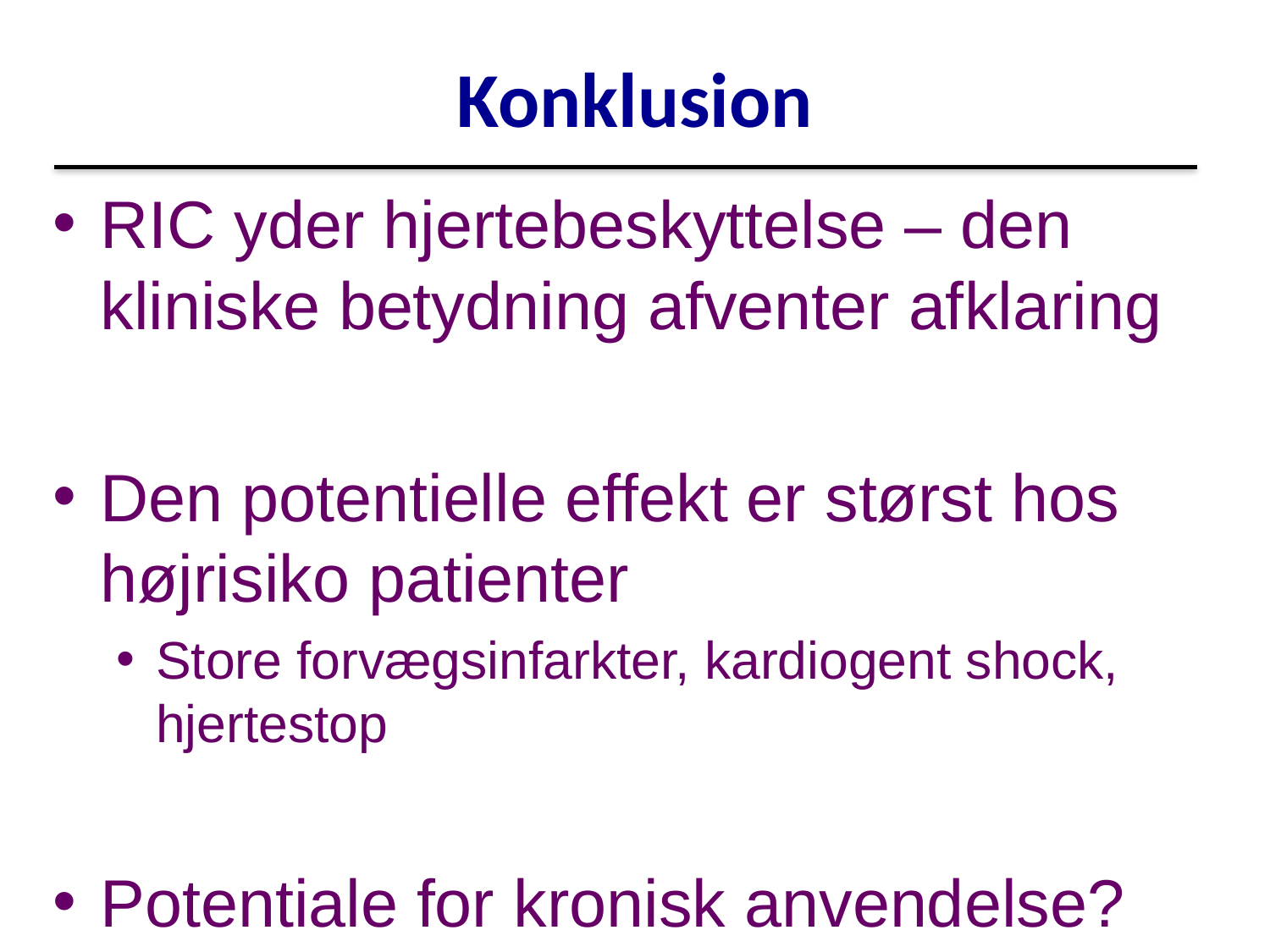

# Konklusion
RIC yder hjertebeskyttelse – den kliniske betydning afventer afklaring

Den potentielle effekt er størst hos højrisiko patienter
Store forvægsinfarkter, kardiogent shock, hjertestop

Potentiale for kronisk anvendelse?